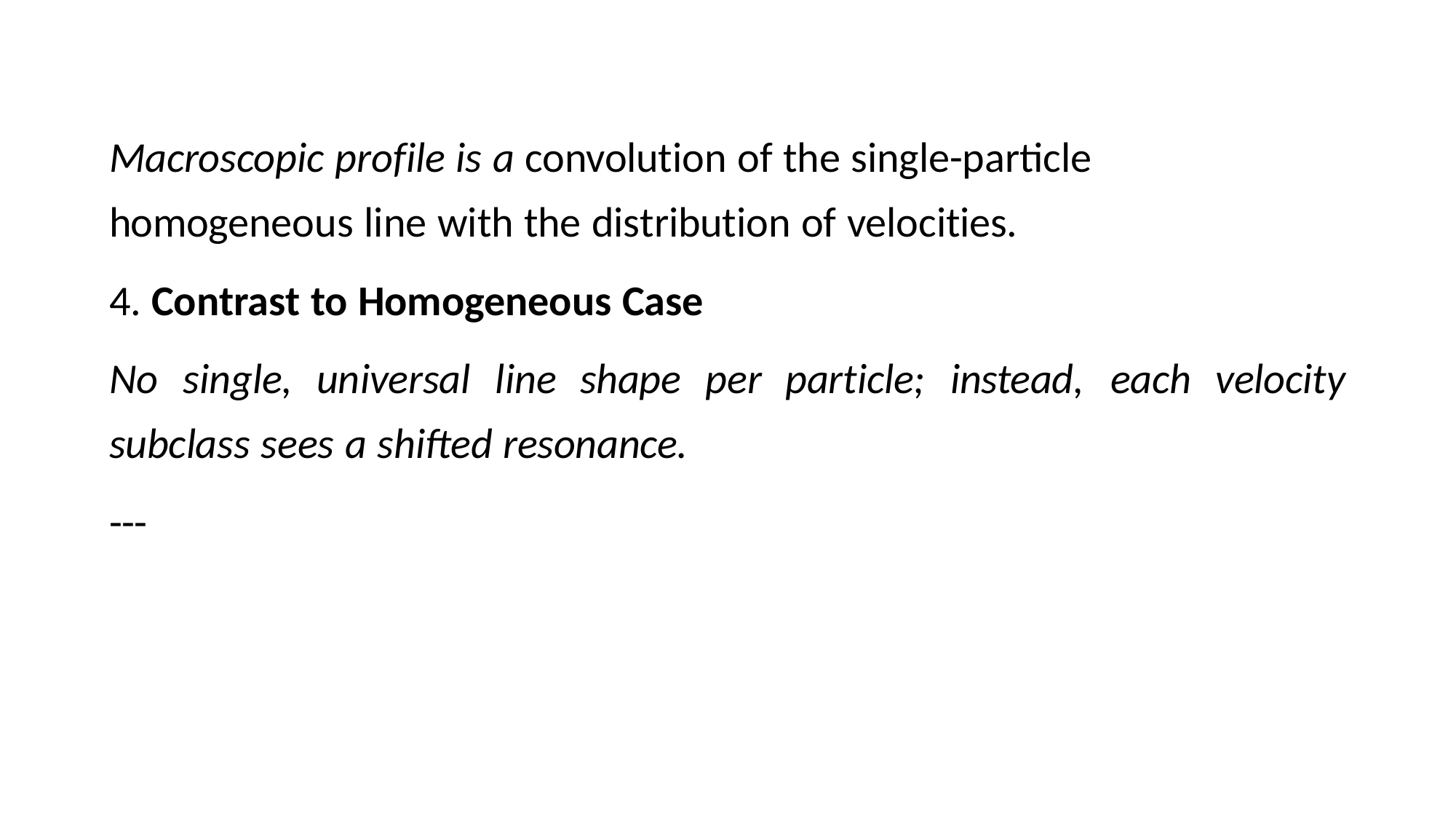

Macroscopic profile is a convolution of the single-particle homogeneous line with the distribution of velocities.
4. Contrast to Homogeneous Case
No	single,	universal	line	shape	per	particle;	instead,	each	velocity subclass sees a shifted resonance.
---